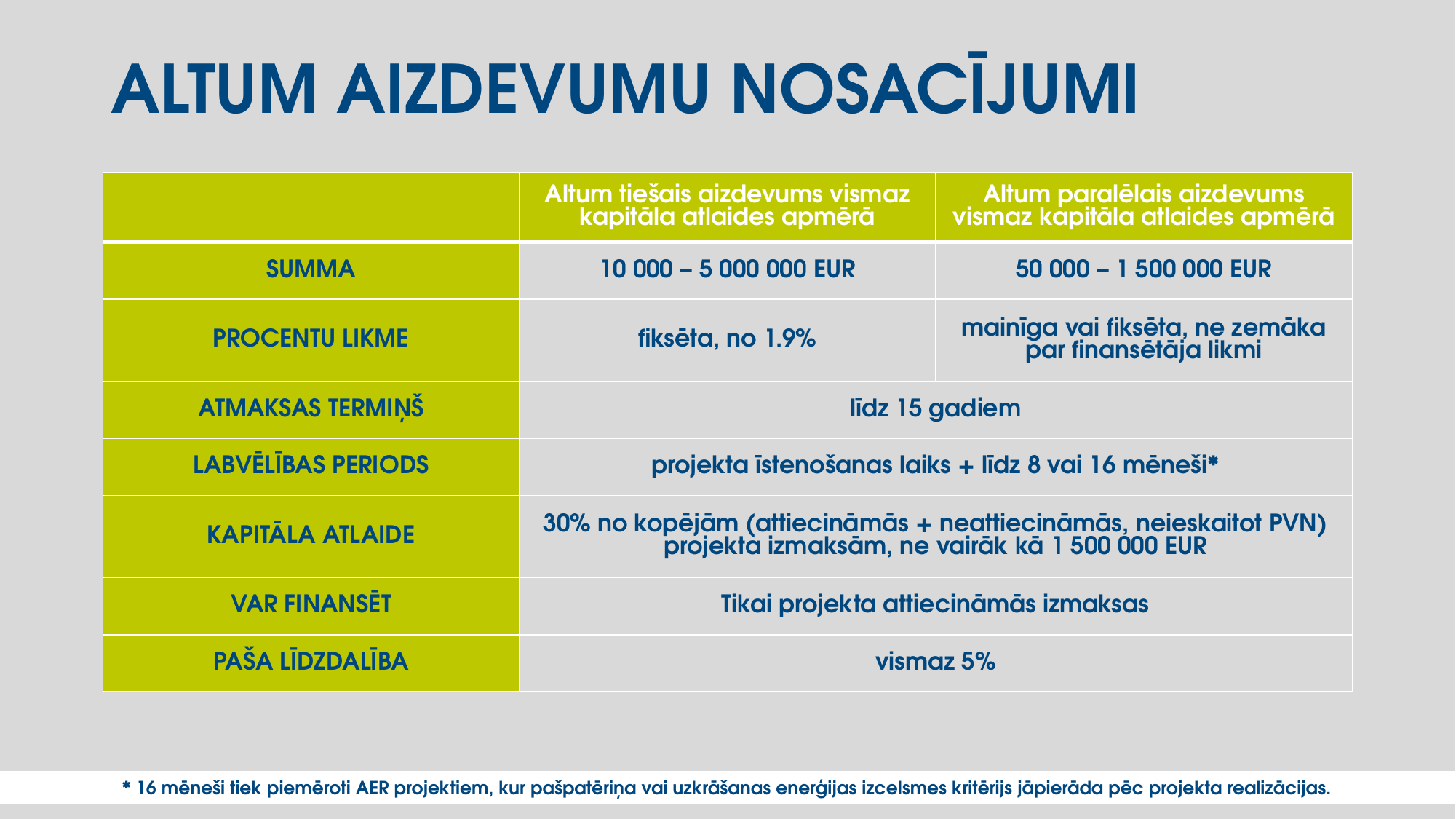

Altum aizdevumu nosacījumi
|  | Altum tiešais aizdevums vismaz kapitāla atlaides apmērā | Altum paralēlais aizdevums vismaz kapitāla atlaides apmērā |
| --- | --- | --- |
| SUMMA | 10 000 – 5 000 000 EUR | 50 000 – 1 500 000 EUR |
| PROCENTU LIKME | fiksēta, no 1.9% | mainīga vai fiksēta, ne zemāka par finansētāja likmi |
| ATMAKSAS TERMIŅŠ | līdz 15 gadiem |  |
| LABVĒLĪBAS PERIODS | projekta īstenošanas laiks + līdz 8 vai 16 mēneši\* |  |
| KAPITĀLA ATLAIDE | 30% no kopējām (attiecināmās + neattiecināmās, neieskaitot PVN) projekta izmaksām, ne vairāk kā 1 500 000 EUR |  |
| VAR FINANSĒT | Tikai projekta attiecināmās izmaksas |  |
| PAŠA LĪDZDALĪBA | vismaz 5% |  |
* 16 mēneši tiek piemēroti AER projektiem, kur pašpatēriņa vai uzkrāšanas enerģijas izcelsmes kritērijs jāpierāda pēc projekta realizācijas.